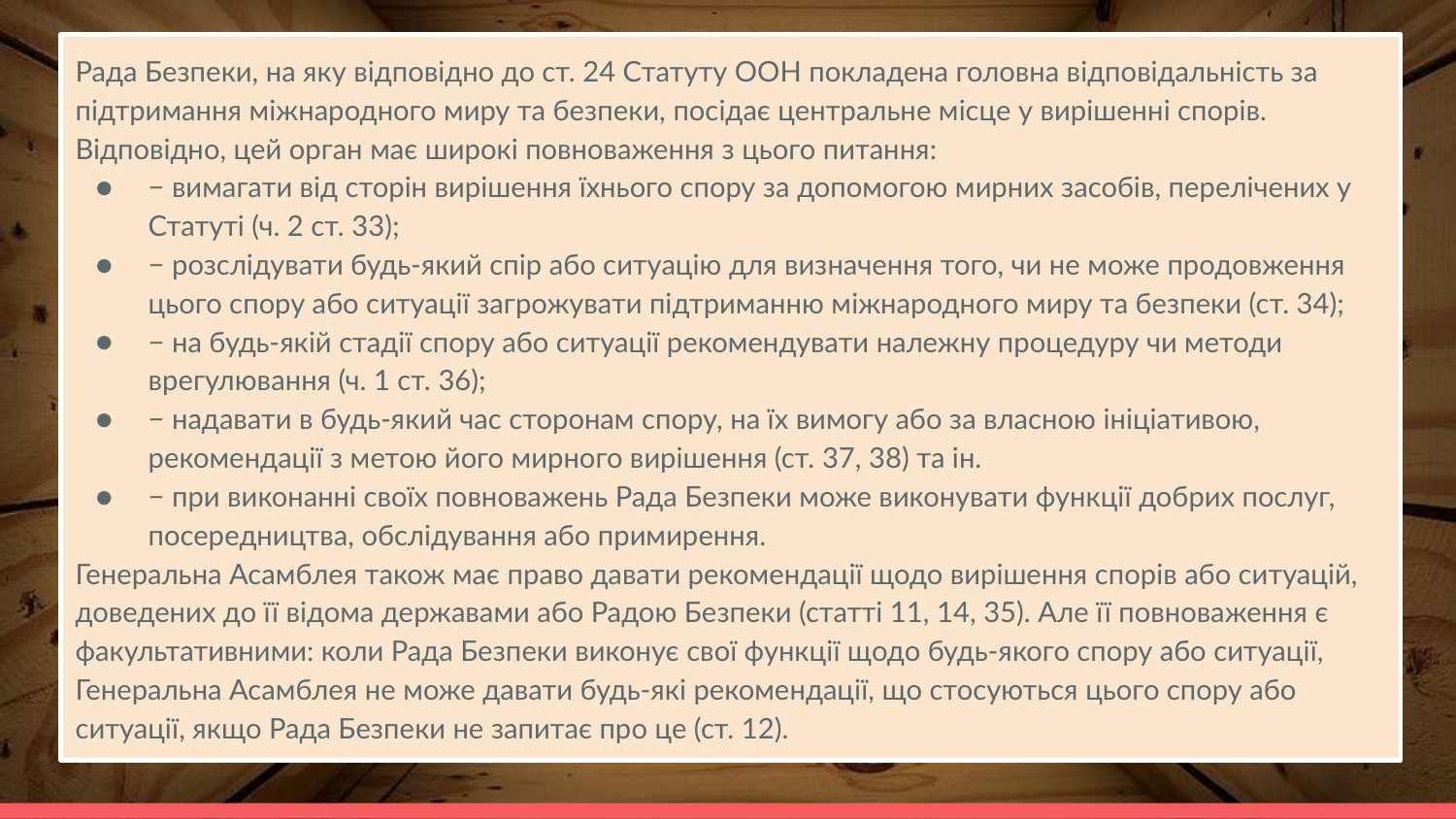

Рада Безпеки, на яку відповідно до ст. 24 Статуту ООН покладена головна відповідальність за підтримання міжнародного миру та безпеки, посідає центральне місце у вирішенні спорів. Відповідно, цей орган має широкі повноваження з цього питання:
− вимагати від сторін вирішення їхнього спору за допомогою мирних засобів, перелічених у Статуті (ч. 2 ст. 33);
− розслідувати будь-який спір або ситуацію для визначення того, чи не може продовження цього спору або ситуації загрожувати підтриманню міжнародного миру та безпеки (ст. 34);
− на будь-якій стадії спору або ситуації рекомендувати належну процедуру чи методи врегулювання (ч. 1 ст. 36);
− надавати в будь-який час сторонам спору, на їх вимогу або за власною ініціативою, рекомендації з метою його мирного вирішення (ст. 37, 38) та ін.
− при виконанні своїх повноважень Рада Безпеки може виконувати функції добрих послуг, посередництва, обслідування або примирення.
Генеральна Асамблея також має право давати рекомендації щодо вирішення спорів або ситуацій, доведених до її відома державами або Радою Безпеки (статті 11, 14, 35). Але її повноваження є факультативними: коли Рада Безпеки виконує свої функції щодо будь-якого спору або ситуації, Генеральна Асамблея не може давати будь-які рекомендації, що стосуються цього спору або ситуації, якщо Рада Безпеки не запитає про це (ст. 12).